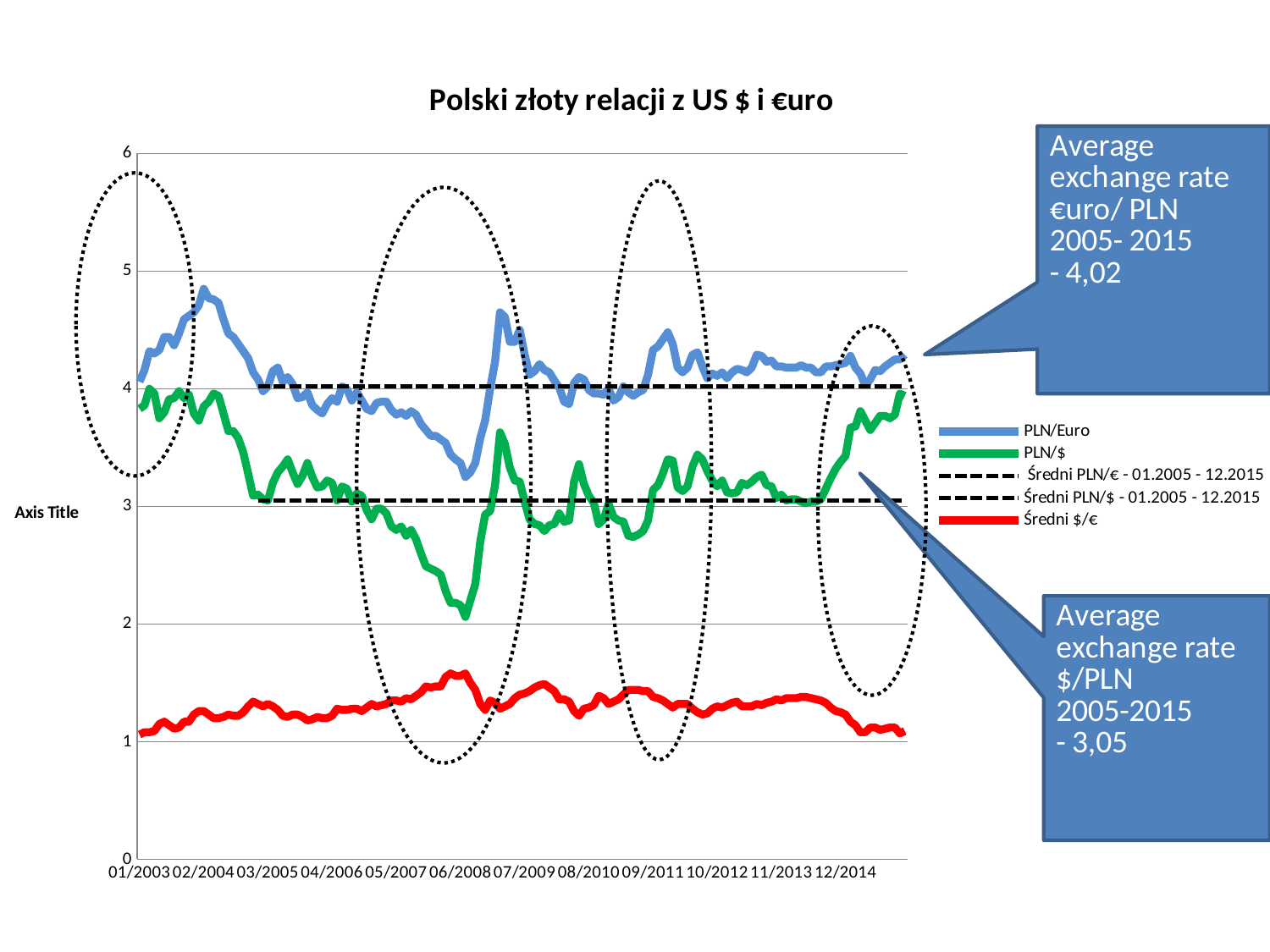

### Chart: Polski złoty relacji z US $ i €uro

| Category | PLN/Euro | PLN/$ |  Średni PLN/€ - 01.2005 - 12.2015 | Średni PLN/$ - 01.2005 - 12.2015 | Średni $/€ |
|---|---|---|---|---|---|
| 01/2003 | 4.06 | 3.8299999999999987 | None | None | 1.06 |
| 02/2003 | 4.1599999999999975 | 3.86 | None | None | 1.08 |
| 03/2003 | 4.3199999999999985 | 4.0 | None | None | 1.08 |
| 04/2003 | 4.3 | 3.96 | None | None | 1.09 |
| 05/2003 | 4.33 | 3.75 | None | None | 1.1499999999999988 |
| 06/2003 | 4.44 | 3.8 | None | None | 1.170000000000001 |
| 07/2003 | 4.44 | 3.9099999999999997 | None | None | 1.1399999999999988 |
| 08/2003 | 4.37 | 3.92 | None | None | 1.11 |
| 09/2003 | 4.470000000000002 | 3.98 | None | None | 1.12 |
| 10/2003 | 4.59 | 3.92 | None | None | 1.170000000000001 |
| 11/2003 | 4.6199999999999966 | 3.9499999999999997 | None | None | 1.170000000000001 |
| 12/2003 | 4.6499999999999995 | 3.79 | None | None | 1.23 |
| 01/2004 | 4.71 | 3.73 | None | None | 1.26 |
| 02/2004 | 4.85 | 3.8499999999999988 | None | None | 1.26 |
| 03/2004 | 4.77 | 3.8899999999999997 | None | None | 1.23 |
| 04/2004 | 4.76 | 3.96 | None | None | 1.2 |
| 05/2004 | 4.73 | 3.94 | None | None | 1.2 |
| 06/2004 | 4.59 | 3.79 | None | None | 1.21 |
| 07/2004 | 4.470000000000002 | 3.64 | None | None | 1.23 |
| 08/2004 | 4.44 | 3.64 | None | None | 1.22 |
| 09/2004 | 4.38 | 3.58 | None | None | 1.22 |
| 10/2004 | 4.3199999999999985 | 3.46 | None | None | 1.25 |
| 11/2004 | 4.26 | 3.2800000000000002 | None | None | 1.3 |
| 12/2004 | 4.14 | 3.09 | None | None | 1.34 |
| 01/2005 | 4.08 | 3.1 | 4.02 | 3.05 | 1.32 |
| 02/2005 | 3.98 | 3.06 | 4.02 | 3.05 | 1.3 |
| 03/2005 | 4.02 | 3.05 | 4.02 | 3.05 | 1.32 |
| 04/2005 | 4.1499999999999995 | 3.2 | 4.02 | 3.05 | 1.3 |
| 05/2005 | 4.18 | 3.29 | 4.02 | 3.05 | 1.27 |
| 06/2005 | 4.06 | 3.34 | 4.02 | 3.05 | 1.22 |
| 07/2005 | 4.1 | 3.4 | 4.02 | 3.05 | 1.21 |
| 08/2005 | 4.04 | 3.29 | 4.02 | 3.05 | 1.23 |
| 09/2005 | 3.92 | 3.19 | 4.02 | 3.05 | 1.23 |
| 10/2005 | 3.9299999999999997 | 3.2600000000000002 | 4.02 | 3.05 | 1.21 |
| 11/2005 | 3.9699999999999998 | 3.3699999999999997 | 4.02 | 3.05 | 1.180000000000001 |
| 12/2005 | 3.86 | 3.25 | 4.02 | 3.05 | 1.190000000000001 |
| 01/2006 | 3.82 | 3.16 | 4.02 | 3.05 | 1.21 |
| 02/2006 | 3.79 | 3.17 | 4.02 | 3.05 | 1.2 |
| 03/2006 | 3.8699999999999997 | 3.22 | 4.02 | 3.05 | 1.2 |
| 04/2006 | 3.92 | 3.2 | 4.02 | 3.05 | 1.22 |
| 05/2006 | 3.8899999999999997 | 3.05 | 4.02 | 3.05 | 1.28 |
| 06/2006 | 4.02 | 3.17 | 4.02 | 3.05 | 1.27 |
| 07/2006 | 4.0 | 3.15 | 4.02 | 3.05 | 1.27 |
| 08/2006 | 3.9 | 3.04 | 4.02 | 3.05 | 1.28 |
| 09/2006 | 3.9699999999999998 | 3.11 | 4.02 | 3.05 | 1.28 |
| 10/2006 | 3.9 | 3.09 | 4.02 | 3.05 | 1.26 |
| 11/2006 | 3.8299999999999987 | 2.9699999999999998 | 4.02 | 3.05 | 1.29 |
| 12/2006 | 3.8099999999999987 | 2.8899999999999997 | 4.02 | 3.05 | 1.32 |
| 01/2007 | 3.88 | 2.98 | 4.02 | 3.05 | 1.3 |
| 02/2007 | 3.8899999999999997 | 2.98 | 4.02 | 3.05 | 1.31 |
| 03/2007 | 3.8899999999999997 | 2.94 | 4.02 | 3.05 | 1.32 |
| 04/2007 | 3.82 | 2.8299999999999987 | 4.02 | 3.05 | 1.35 |
| 05/2007 | 3.7800000000000002 | 2.8 | 4.02 | 3.05 | 1.35 |
| 06/2007 | 3.8 | 2.8299999999999987 | 4.02 | 3.05 | 1.34 |
| 07/2007 | 3.77 | 2.75 | 4.02 | 3.05 | 1.37 |
| 08/2007 | 3.8099999999999987 | 2.8 | 4.02 | 3.05 | 1.36 |
| 09/2007 | 3.7800000000000002 | 2.72 | 4.02 | 3.05 | 1.3900000000000001 |
| 10/2007 | 3.7 | 2.6 | 4.02 | 3.05 | 1.42 |
| 11/2007 | 3.65 | 2.4899999999999998 | 4.02 | 3.05 | 1.47 |
| 12/2007 | 3.6 | 2.4699999999999998 | 4.02 | 3.05 | 1.46 |
| 01/2008 | 3.6 | 2.4499999999999997 | 4.02 | 3.05 | 1.47 |
| 02/2008 | 3.57 | 2.42 | 4.02 | 3.05 | 1.47 |
| 03/2008 | 3.54 | 2.28 | 4.02 | 3.05 | 1.55 |
| 04/2008 | 3.44 | 2.18 | 4.02 | 3.05 | 1.58 |
| 05/2008 | 3.4 | 2.18 | 4.02 | 3.05 | 1.56 |
| 06/2008 | 3.3699999999999997 | 2.16 | 4.02 | 3.05 | 1.56 |
| 07/2008 | 3.25 | 2.06 | 4.02 | 3.05 | 1.58 |
| 08/2008 | 3.29 | 2.2 | 4.02 | 3.05 | 1.5 |
| 09/2008 | 3.3699999999999997 | 2.34 | 4.02 | 3.05 | 1.44 |
| 10/2008 | 3.58 | 2.7 | 4.02 | 3.05 | 1.32 |
| 11/2008 | 3.73 | 2.9299999999999997 | 4.02 | 3.05 | 1.27 |
| 12/2008 | 4.0 | 2.96 | 4.02 | 3.05 | 1.35 |
| 01/2009 | 4.23 | 3.18 | 4.02 | 3.05 | 1.33 |
| 02/2009 | 4.6499999999999995 | 3.63 | 4.02 | 3.05 | 1.28 |
| 03/2009 | 4.6099999999999985 | 3.53 | 4.02 | 3.05 | 1.3 |
| 04/2009 | 4.4 | 3.3299999999999987 | 4.02 | 3.05 | 1.32 |
| 05/2009 | 4.4 | 3.22 | 4.02 | 3.05 | 1.37 |
| 06/2009 | 4.5 | 3.21 | 4.02 | 3.05 | 1.4 |
| 07/2009 | 4.29 | 3.04 | 4.02 | 3.05 | 1.41 |
| 08/2009 | 4.1199999999999966 | 2.8899999999999997 | 4.02 | 3.05 | 1.43 |
| 09/2009 | 4.1499999999999995 | 2.8499999999999988 | 4.02 | 3.05 | 1.46 |
| 10/2009 | 4.21 | 2.84 | 4.02 | 3.05 | 1.48 |
| 11/2009 | 4.1599999999999975 | 2.79 | 4.02 | 3.05 | 1.49 |
| 12/2009 | 4.14 | 2.84 | 4.02 | 3.05 | 1.46 |
| 01/2010 | 4.07 | 2.8499999999999988 | 4.02 | 3.05 | 1.43 |
| 02/2010 | 4.01 | 2.94 | 4.02 | 3.05 | 1.36 |
| 03/2010 | 3.8899999999999997 | 2.8699999999999997 | 4.02 | 3.05 | 1.36 |
| 04/2010 | 3.8699999999999997 | 2.88 | 4.02 | 3.05 | 1.34 |
| 05/2010 | 4.05 | 3.21 | 4.02 | 3.05 | 1.26 |
| 06/2010 | 4.1 | 3.36 | 4.02 | 3.05 | 1.22 |
| 07/2010 | 4.08 | 3.19 | 4.02 | 3.05 | 1.28 |
| 08/2010 | 3.9899999999999998 | 3.09 | 4.02 | 3.05 | 1.29 |
| 09/2010 | 3.96 | 3.03 | 4.02 | 3.05 | 1.31 |
| 10/2010 | 3.96 | 2.8499999999999988 | 4.02 | 3.05 | 1.3900000000000001 |
| 11/2010 | 3.9499999999999997 | 2.8899999999999997 | 4.02 | 3.05 | 1.37 |
| 12/2010 | 4.0 | 3.02 | 4.02 | 3.05 | 1.32 |
| 01/2011 | 3.9 | 2.9099999999999997 | 4.02 | 3.05 | 1.34 |
| 02/2011 | 3.9299999999999997 | 2.88 | 4.02 | 3.05 | 1.36 |
| 03/2011 | 4.02 | 2.8699999999999997 | 4.02 | 3.05 | 1.4 |
| 04/2011 | 3.9699999999999998 | 2.75 | 4.02 | 3.05 | 1.44 |
| 05/2011 | 3.94 | 2.74 | 4.02 | 3.05 | 1.44 |
| 06/2011 | 3.9699999999999998 | 2.7600000000000002 | 4.02 | 3.05 | 1.44 |
| 07/2011 | 3.9899999999999998 | 2.79 | 4.02 | 3.05 | 1.43 |
| 08/2011 | 4.1199999999999966 | 2.88 | 4.02 | 3.05 | 1.43 |
| 09/2011 | 4.33 | 3.14 | 4.02 | 3.05 | 1.3800000000000001 |
| 10/2011 | 4.3599999999999985 | 3.18 | 4.02 | 3.05 | 1.37 |
| 11/2011 | 4.42 | 3.2800000000000002 | 4.02 | 3.05 | 1.35 |
| 12/2011 | 4.48 | 3.4 | 4.02 | 3.05 | 1.32 |
| 01/2012 | 4.38 | 3.3899999999999997 | 4.02 | 3.05 | 1.29 |
| 02/2012 | 4.18 | 3.16 | 4.02 | 3.05 | 1.32 |
| 03/2012 | 4.14 | 3.13 | 4.02 | 3.05 | 1.32 |
| 04/2012 | 4.18 | 3.17 | 4.02 | 3.05 | 1.32 |
| 05/2012 | 4.29 | 3.34 | 4.02 | 3.05 | 1.28 |
| 06/2012 | 4.31 | 3.44 | 4.02 | 3.05 | 1.25 |
| 07/2012 | 4.1899999999999995 | 3.4 | 4.02 | 3.05 | 1.23 |
| 08/2012 | 4.09 | 3.3 | 4.02 | 3.05 | 1.24 |
| 09/2012 | 4.13 | 3.22 | 4.02 | 3.05 | 1.28 |
| 10/2012 | 4.1099999999999985 | 3.17 | 4.02 | 3.05 | 1.3 |
| 11/2012 | 4.14 | 3.22 | 4.02 | 3.05 | 1.29 |
| 12/2012 | 4.09 | 3.12 | 4.02 | 3.05 | 1.31 |
| 01/2013 | 4.14 | 3.11 | 4.02 | 3.05 | 1.33 |
| 02/2013 | 4.17 | 3.12 | 4.02 | 3.05 | 1.34 |
| 03/2013 | 4.1599999999999975 | 3.2 | 4.02 | 3.05 | 1.3 |
| 04/2013 | 4.14 | 3.18 | 4.02 | 3.05 | 1.3 |
| 5/2013 | 4.18 | 3.21 | 4.02 | 3.05 | 1.3 |
| 6/2013 | 4.29 | 3.25 | 4.02 | 3.05 | 1.32 |
| 7/2013 | 4.28 | 3.27 | 4.02 | 3.05 | 1.31 |
| 8/2013 | 4.23 | 3.18 | 4.02 | 3.05 | 1.33 |
| 9/2013 | 4.24 | 3.17 | 4.02 | 3.05 | 1.34 |
| 10/2013 | 4.1899999999999995 | 3.07 | 4.02 | 3.05 | 1.36 |
| 11/2013 | 4.1899999999999995 | 3.1 | 4.02 | 3.05 | 1.35 |
| 12/2013 | 4.18 | 3.05 | 4.02 | 3.05 | 1.37 |
| 01/2014 | 4.18 | 3.06 | 4.02 | 3.05 | 1.37 |
| 02/2014 | 4.18 | 3.06 | 4.02 | 3.05 | 1.37 |
| 03/2014 | 4.2 | 3.04 | 4.02 | 3.05 | 1.3800000000000001 |
| 04/2014 | 4.18 | 3.03 | 4.02 | 3.05 | 1.3800000000000001 |
| 05/2014 | 4.18 | 3.04 | 4.02 | 3.05 | 1.37 |
| 06/2014 | 4.14 | 3.04 | 4.02 | 3.05 | 1.36 |
| 07/2014 | 4.14 | 3.06 | 4.02 | 3.05 | 1.35 |
| 08/2014 | 4.1899999999999995 | 3.15 | 4.02 | 3.05 | 1.33 |
| 09/2014 | 4.1899999999999995 | 3.24 | 4.02 | 3.05 | 1.29 |
| 10/2014 | 4.2 | 3.32 | 4.02 | 3.05 | 1.26 |
| 11/2014 | 4.21 | 3.38 | 4.02 | 3.05 | 1.25 |
| 12/2014 | 4.22 | 3.4299999999999997 | 4.02 | 3.05 | 1.23 |
| 01/2015 | 4.28 | 3.67 | 4.02 | 3.05 | 1.170000000000001 |
| 02/2015 | 4.18 | 3.68 | 4.02 | 3.05 | 1.1399999999999988 |
| 03/2015 | 4.13 | 3.8099999999999987 | 4.02 | 3.05 | 1.08 |
| 04/2015 | 4.03 | 3.73 | 4.02 | 3.05 | 1.08 |
| 05/2015 | 4.08 | 3.65 | 4.02 | 3.05 | 1.12 |
| 06/2015 | 4.1599999999999975 | 3.71 | 4.02 | 3.05 | 1.12 |
| 07/2015 | 4.1499999999999995 | 3.77 | 4.02 | 3.05 | 1.1 |
| 08/2015 | 4.1899999999999995 | 3.77 | 4.02 | 3.05 | 1.11 |
| 09/2015 | 4.22 | 3.75 | 4.02 | 3.05 | 1.12 |
| 10/2015 | 4.25 | 3.7800000000000002 | 4.02 | 3.05 | 1.12 |
| 11/2015 | 4.25 | 3.96 | 4.02 | 3.05 | 1.07 |
| 12/2015 | 4.29 | 3.94 | 4.02 | 3.05 | 1.09 |